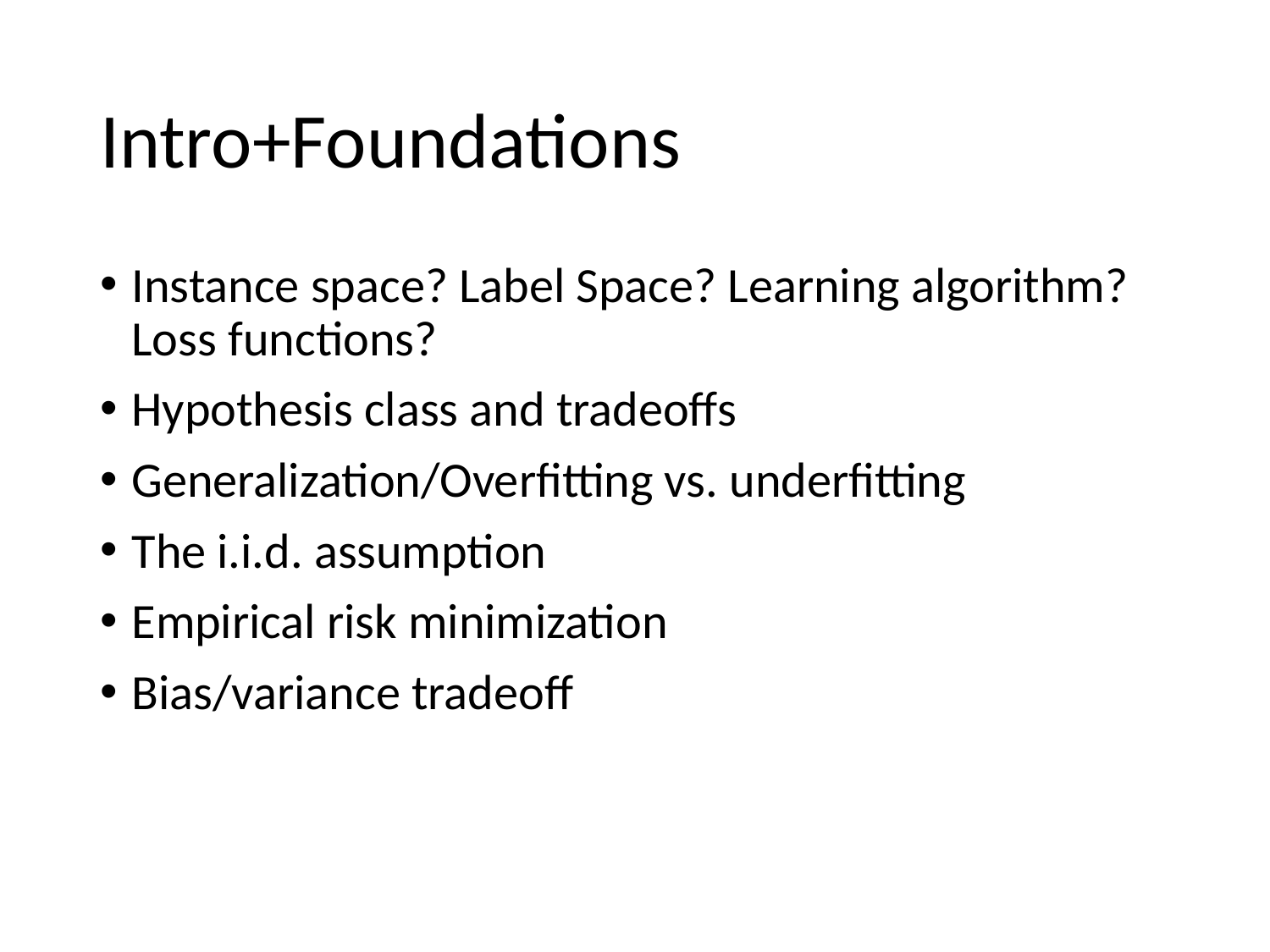

# Intro+Foundations
Instance space? Label Space? Learning algorithm? Loss functions?
Hypothesis class and tradeoffs
Generalization/Overfitting vs. underfitting
The i.i.d. assumption
Empirical risk minimization
Bias/variance tradeoff